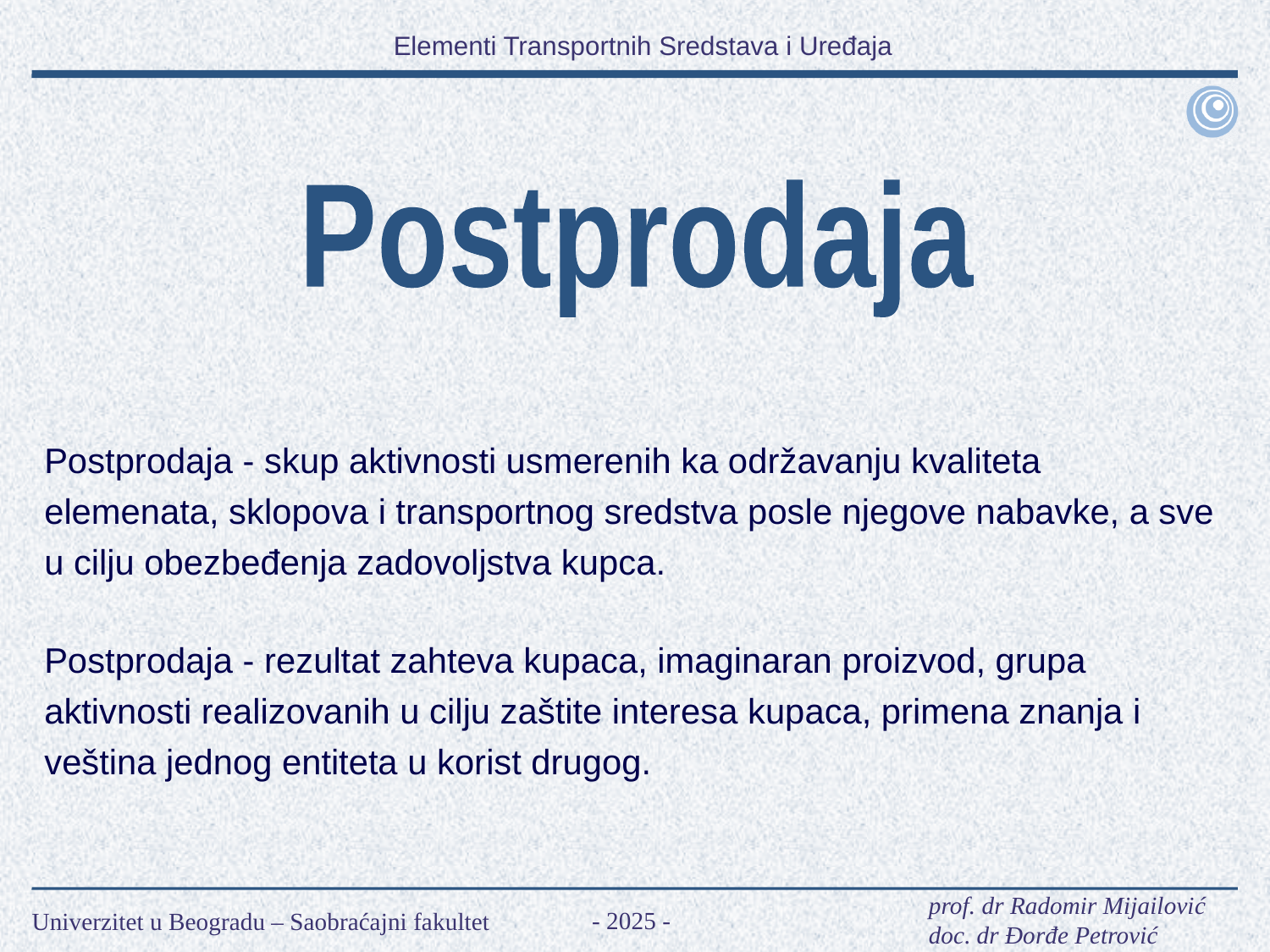

Postprodaja
Postprodaja - skup aktivnosti usmerenih ka održavanju kvaliteta elemenata, sklopova i transportnog sredstva posle njegove nabavke, a sve u cilju obezbeđenja zadovoljstva kupca.

Postprodaja - rezultat zahteva kupaca, imaginaran proizvod, grupa aktivnosti realizovanih u cilju zaštite interesa kupaca, primena znanja i veština jednog entiteta u korist drugog.